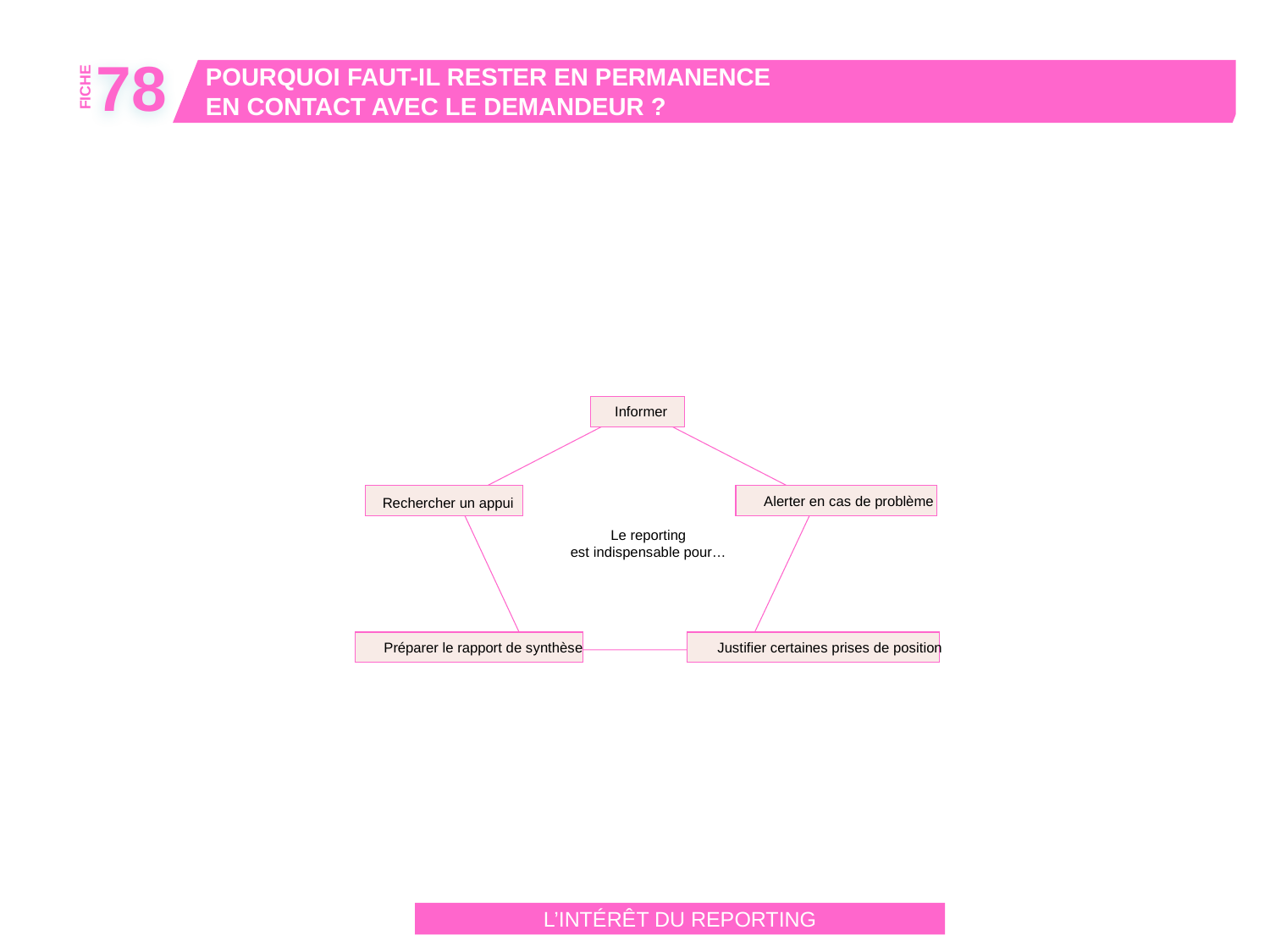

78

POURQUOI FAUT-IL RESTER EN PERMANENCE
EN CONTACT AVEC LE DEMANDEUR ?
FICHE

Informer

Alerter en cas de problème
Rechercher un appui
Le reporting
est indispensable pour…

Préparer le rapport de synthèse
Justifier certaines prises de position
L’INTÉRÊT DU REPORTING